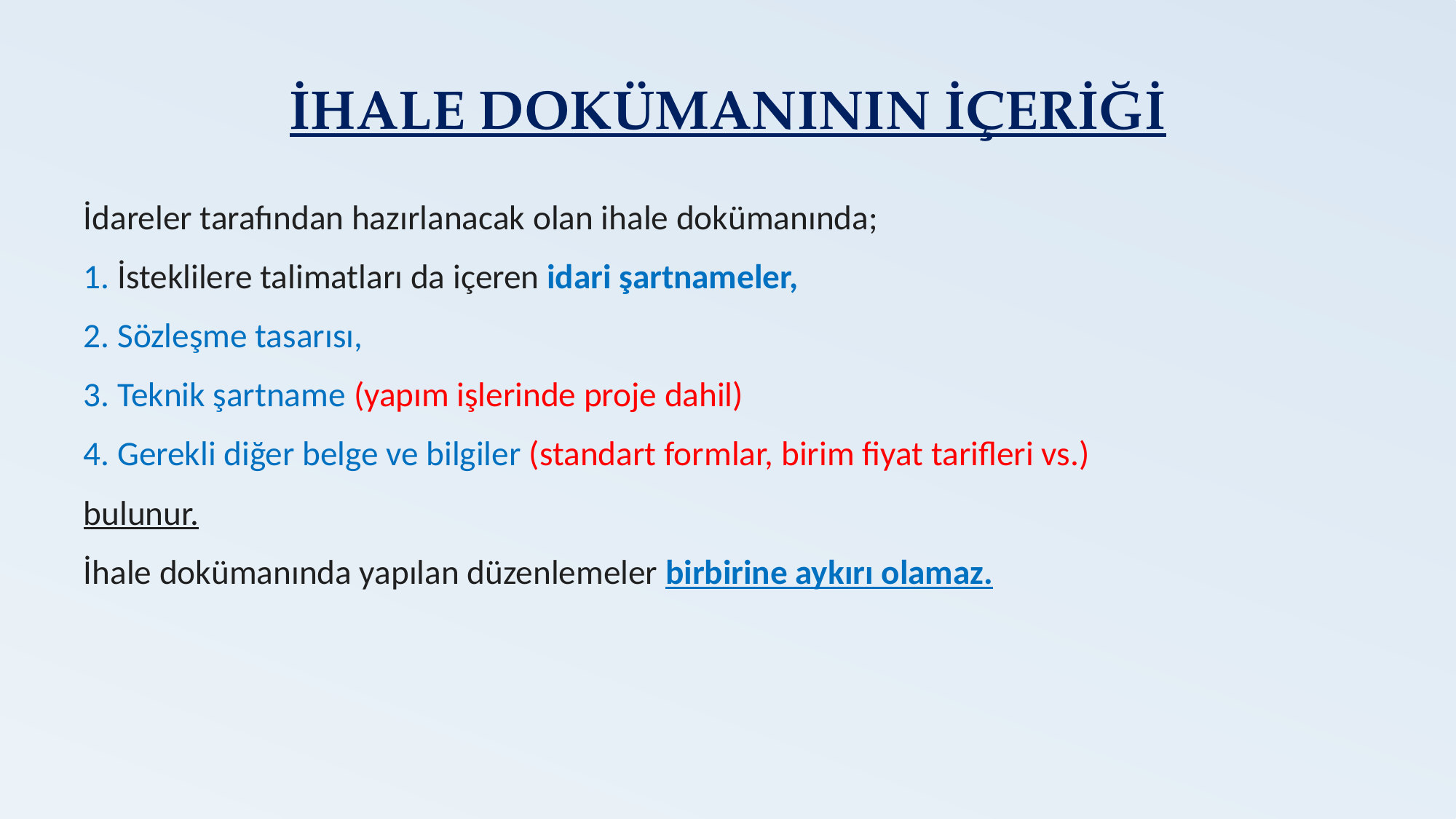

# İHALE DOKÜMANININ İÇERİĞİ
İdareler tarafından hazırlanacak olan ihale dokümanında;
1. İsteklilere talimatları da içeren idari şartnameler,
2. Sözleşme tasarısı,
3. Teknik şartname (yapım işlerinde proje dahil)
4. Gerekli diğer belge ve bilgiler (standart formlar, birim fiyat tarifleri vs.)
bulunur.
İhale dokümanında yapılan düzenlemeler birbirine aykırı olamaz.